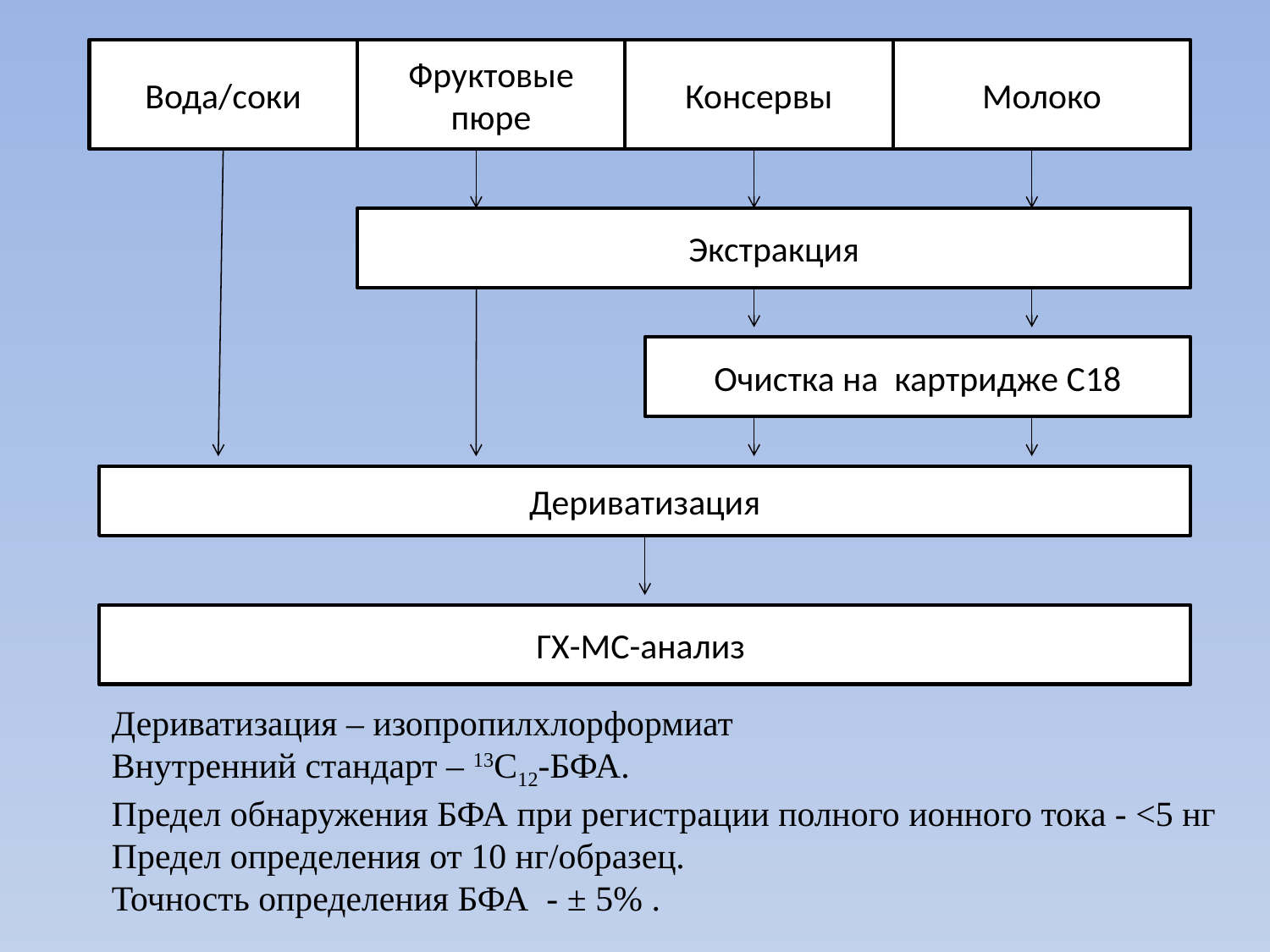

Вода/соки
Фруктовые пюре
Консервы
Молоко
Экстракция
Очистка на  картридже С18
Дериватизация
ГХ-МС-анализ
Дериватизация – изопропилхлорформиат
Внутренний стандарт – 13С12-БФА.
Предел обнаружения БФА при регистрации полного ионного тока - <5 нг
Предел определения от 10 нг/образец.
Точность определения БФА  - ± 5% .